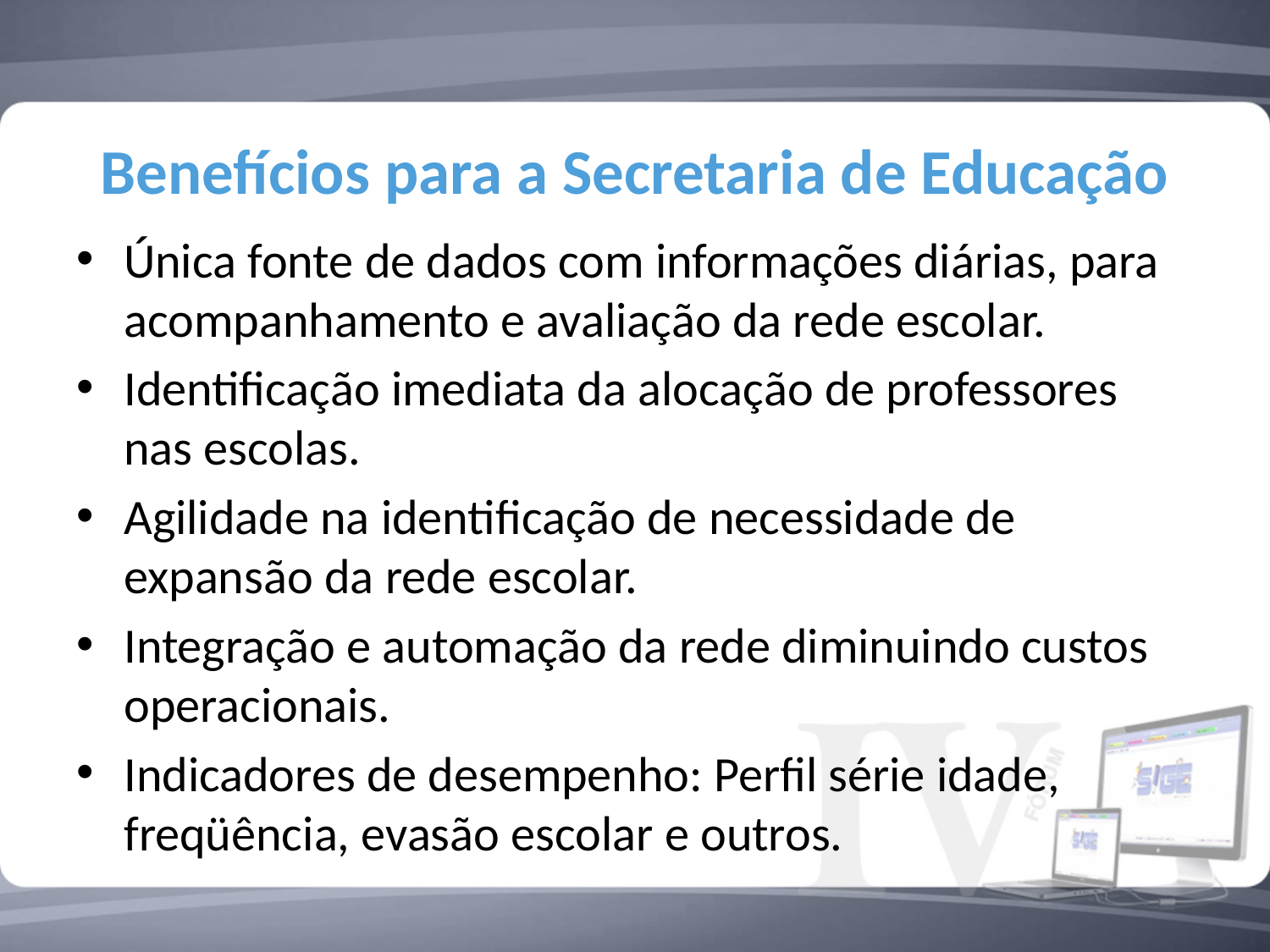

# Benefícios para a Secretaria de Educação
Única fonte de dados com informações diárias, para acompanhamento e avaliação da rede escolar.
Identificação imediata da alocação de professores nas escolas.
Agilidade na identificação de necessidade de expansão da rede escolar.
Integração e automação da rede diminuindo custos operacionais.
Indicadores de desempenho: Perfil série idade, freqüência, evasão escolar e outros.